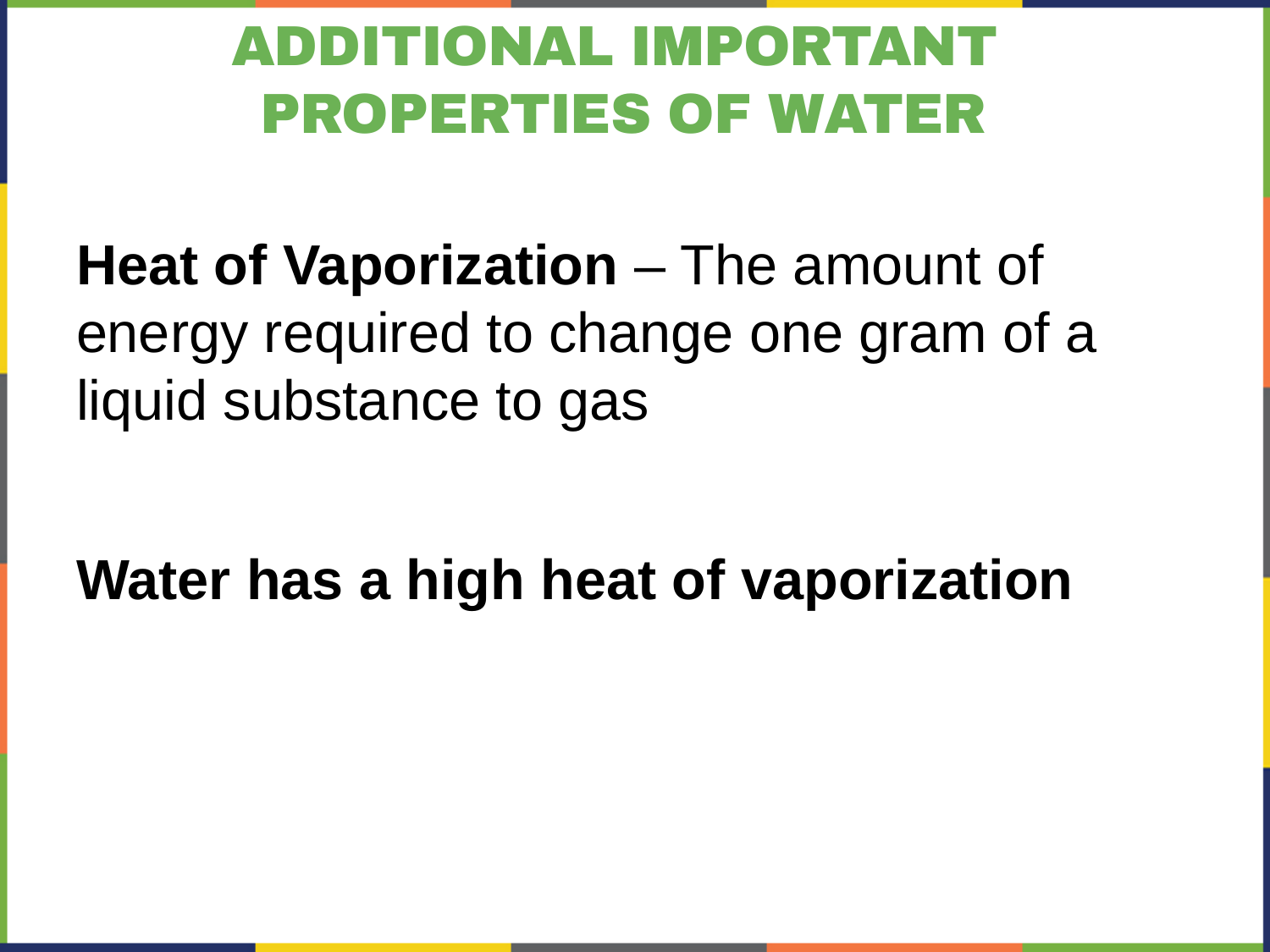

# Additional important properties of water
Heat of Vaporization – The amount of energy required to change one gram of a liquid substance to gas

Water has a high heat of vaporization